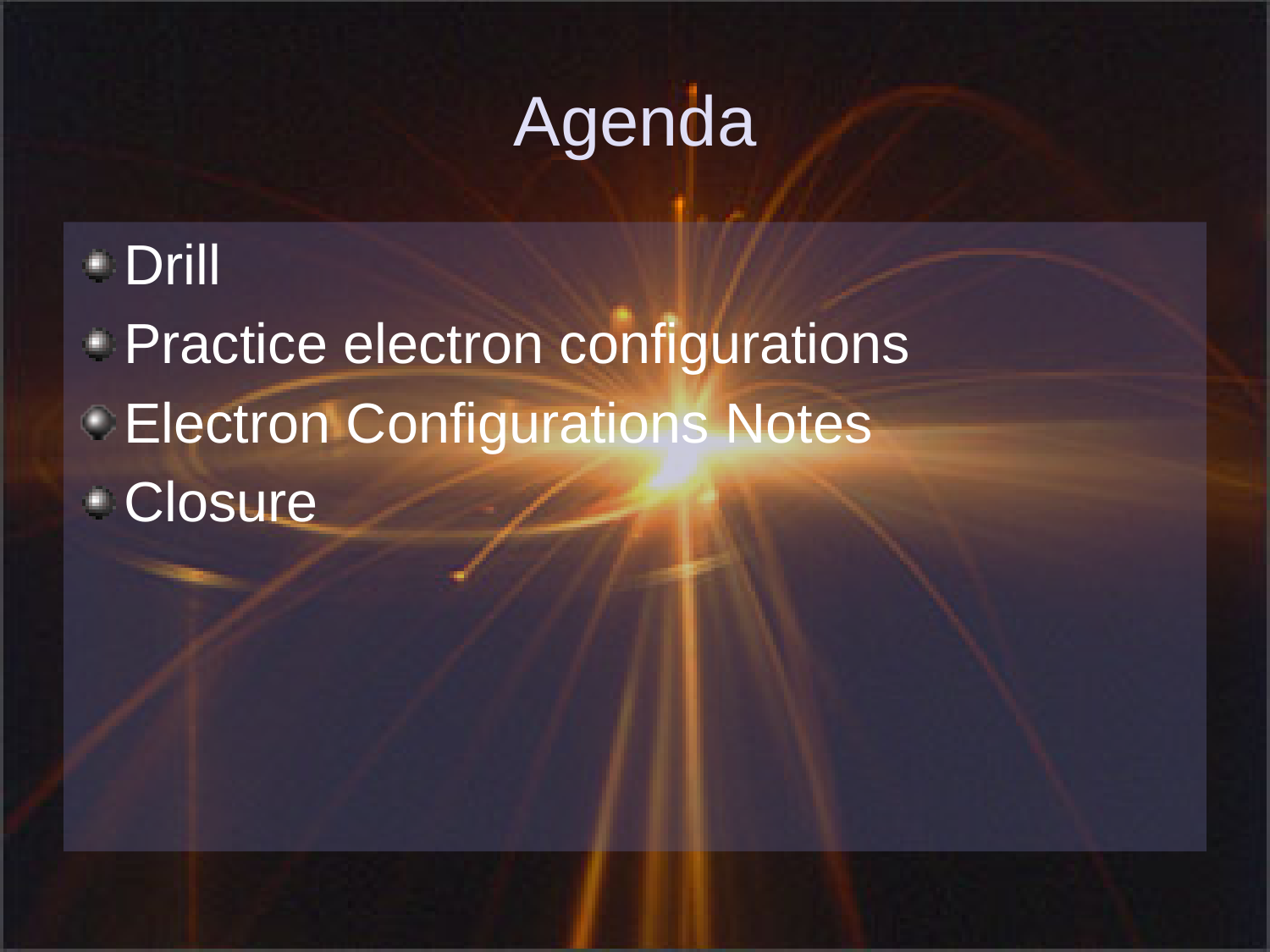

# Agenda
Drill
Practice electron configurations
Electron Configurations Notes
Closure